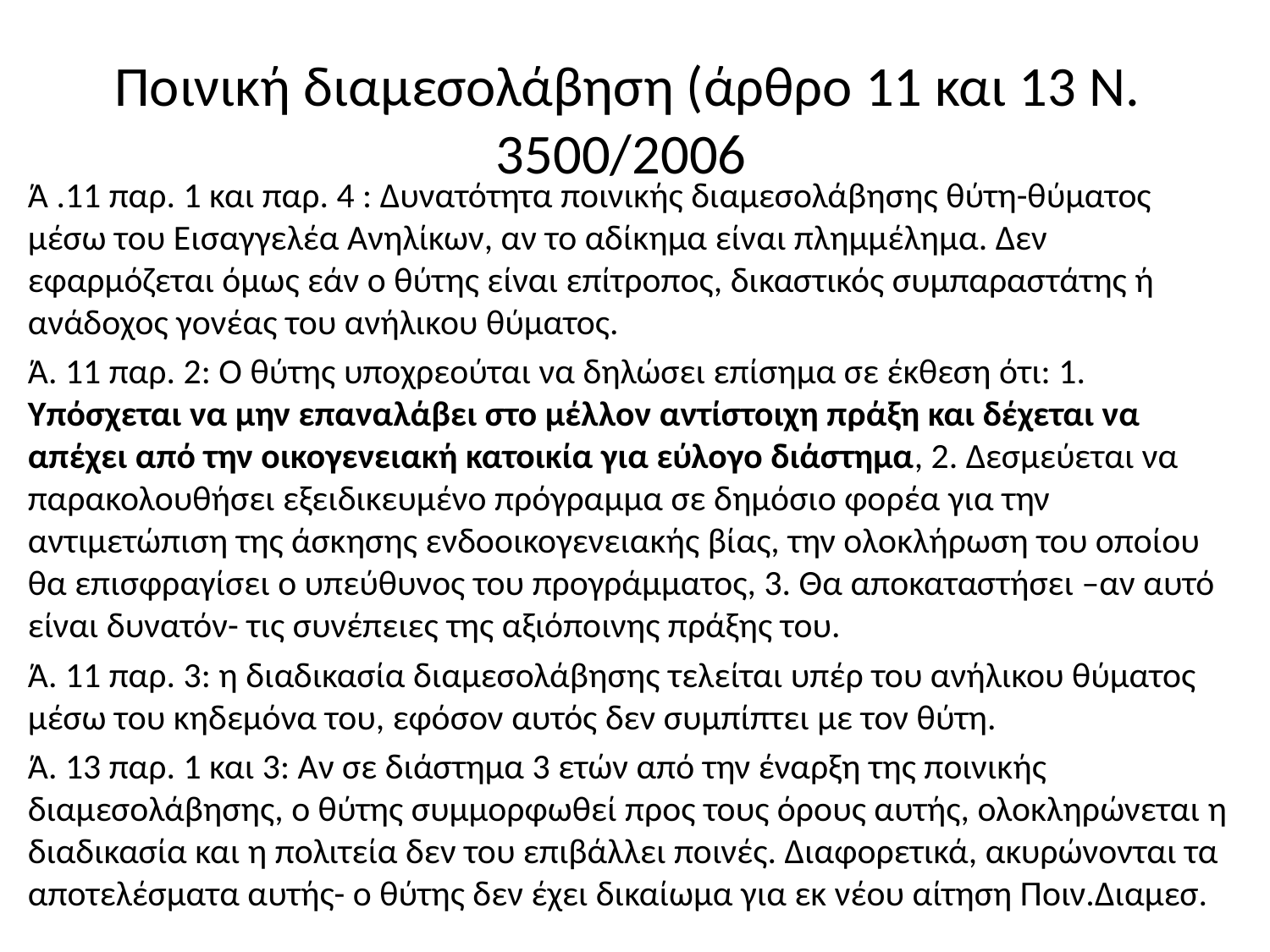

# Ποινική διαμεσολάβηση (άρθρο 11 και 13 Ν. 3500/2006
Ά .11 παρ. 1 και παρ. 4 : Δυνατότητα ποινικής διαμεσολάβησης θύτη-θύματος μέσω του Εισαγγελέα Ανηλίκων, αν το αδίκημα είναι πλημμέλημα. Δεν εφαρμόζεται όμως εάν ο θύτης είναι επίτροπος, δικαστικός συμπαραστάτης ή ανάδοχος γονέας του ανήλικου θύματος.
Ά. 11 παρ. 2: Ο θύτης υποχρεούται να δηλώσει επίσημα σε έκθεση ότι: 1. Υπόσχεται να μην επαναλάβει στο μέλλον αντίστοιχη πράξη και δέχεται να απέχει από την οικογενειακή κατοικία για εύλογο διάστημα, 2. Δεσμεύεται να παρακολουθήσει εξειδικευμένο πρόγραμμα σε δημόσιο φορέα για την αντιμετώπιση της άσκησης ενδοοικογενειακής βίας, την ολοκλήρωση του οποίου θα επισφραγίσει ο υπεύθυνος του προγράμματος, 3. Θα αποκαταστήσει –αν αυτό είναι δυνατόν- τις συνέπειες της αξιόποινης πράξης του.
Ά. 11 παρ. 3: η διαδικασία διαμεσολάβησης τελείται υπέρ του ανήλικου θύματος μέσω του κηδεμόνα του, εφόσον αυτός δεν συμπίπτει με τον θύτη.
Ά. 13 παρ. 1 και 3: Αν σε διάστημα 3 ετών από την έναρξη της ποινικής διαμεσολάβησης, ο θύτης συμμορφωθεί προς τους όρους αυτής, ολοκληρώνεται η διαδικασία και η πολιτεία δεν του επιβάλλει ποινές. Διαφορετικά, ακυρώνονται τα αποτελέσματα αυτής- ο θύτης δεν έχει δικαίωμα για εκ νέου αίτηση Ποιν.Διαμεσ.